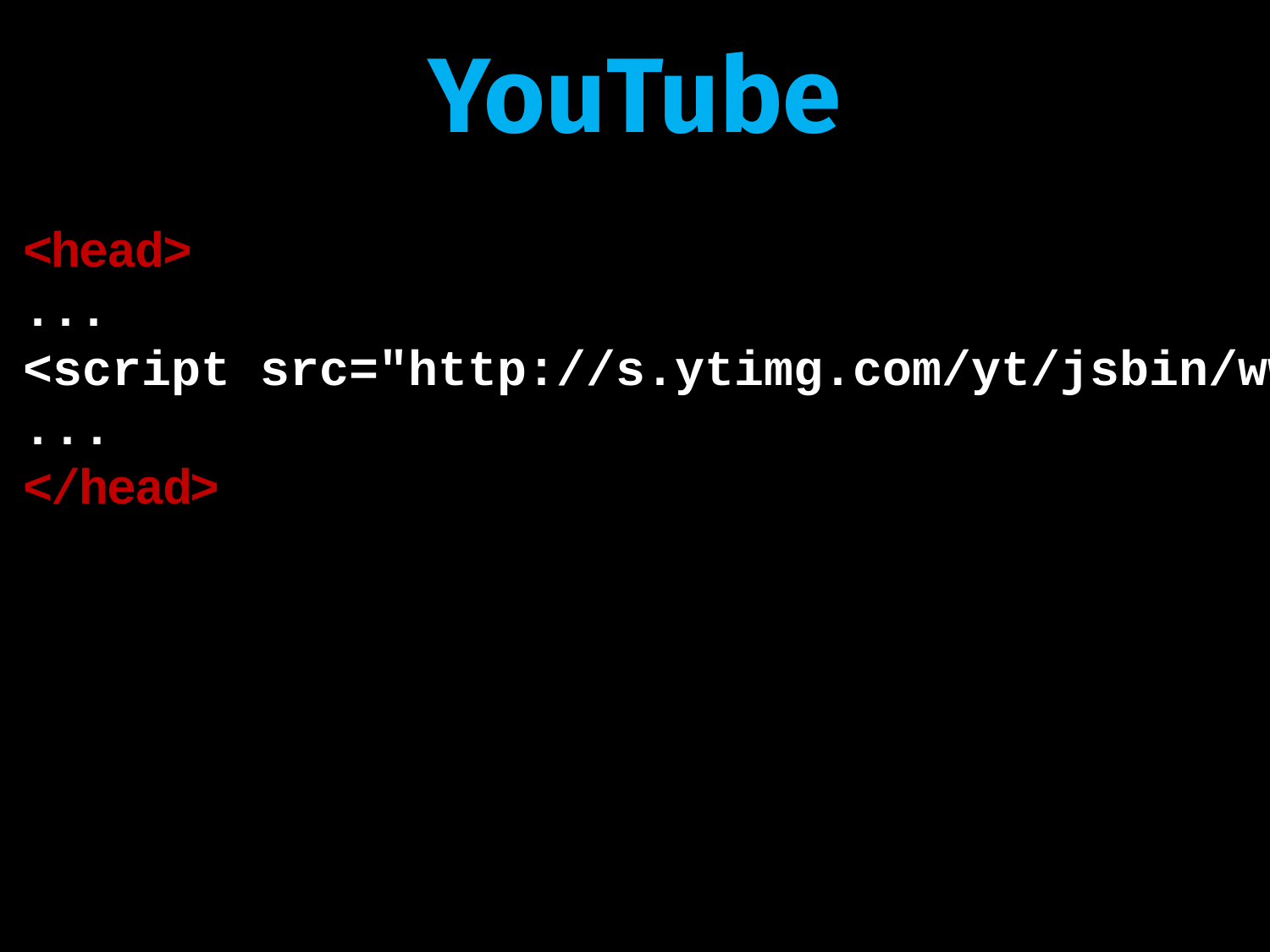

# YouTube
<head>
...
<script src="http://s.ytimg.com/yt/jsbin/www-core-vfl1I8mph.jsA"></script>
...
</head>